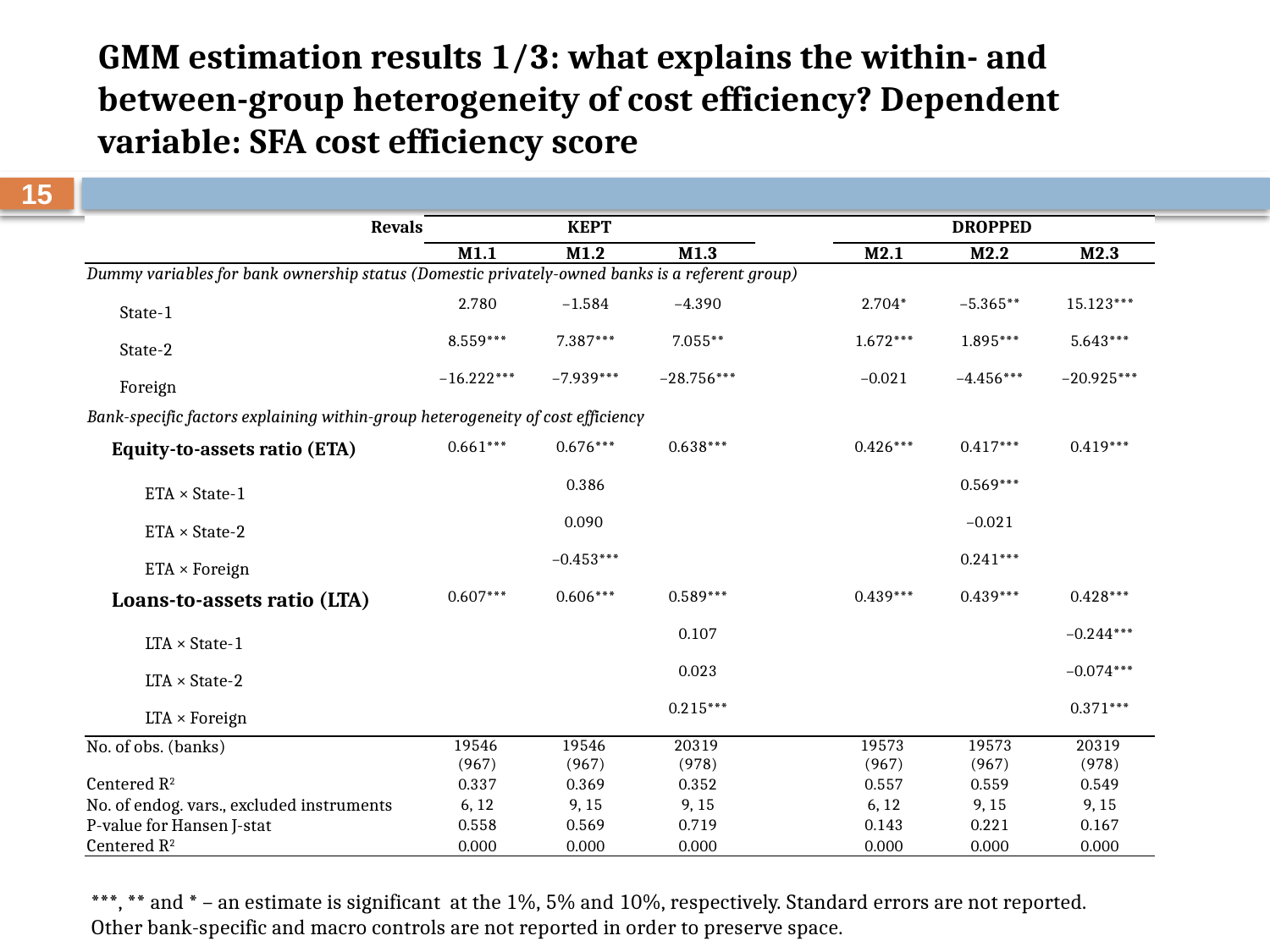

# GMM estimation results 1/3: what explains the within- and between-group heterogeneity of cost efficiency? Dependent variable: SFA cost efficiency score
15
| Revals | KEPT |  |  |  | DROPPED |  |  |
| --- | --- | --- | --- | --- | --- | --- | --- |
|  | M1.1 | M1.2 | M1.3 |  | M2.1 | M2.2 | M2.3 |
| Dummy variables for bank ownership status (Domestic privately-owned banks is a referent group) |  |  |  |  |  |  |  |
| State-1 | 2.780 | –1.584 | –4.390 |  | 2.704\* | –5.365\*\* | 15.123\*\*\* |
| State-2 | 8.559\*\*\* | 7.387\*\*\* | 7.055\*\* |  | 1.672\*\*\* | 1.895\*\*\* | 5.643\*\*\* |
| Foreign | –16.222\*\*\* | –7.939\*\*\* | –28.756\*\*\* |  | –0.021 | –4.456\*\*\* | –20.925\*\*\* |
| Bank-specific factors explaining within-group heterogeneity of cost efficiency |  |  |  |  |  |  |  |
| Equity-to-assets ratio (ETA) | 0.661\*\*\* | 0.676\*\*\* | 0.638\*\*\* |  | 0.426\*\*\* | 0.417\*\*\* | 0.419\*\*\* |
| ETA × State-1 |  | 0.386 |  |  |  | 0.569\*\*\* |  |
| ETA × State-2 |  | 0.090 |  |  |  | –0.021 |  |
| ETA × Foreign |  | –0.453\*\*\* |  |  |  | 0.241\*\*\* |  |
| Loans-to-assets ratio (LTA) | 0.607\*\*\* | 0.606\*\*\* | 0.589\*\*\* |  | 0.439\*\*\* | 0.439\*\*\* | 0.428\*\*\* |
| LTA × State-1 |  |  | 0.107 |  |  |  | –0.244\*\*\* |
| LTA × State-2 |  |  | 0.023 |  |  |  | –0.074\*\*\* |
| LTA × Foreign |  |  | 0.215\*\*\* |  |  |  | 0.371\*\*\* |
| No. of obs. (banks) | 19546 (967) | 19546 (967) | 20319 (978) |  | 19573 (967) | 19573 (967) | 20319 (978) |
| Centered R2 | 0.337 | 0.369 | 0.352 |  | 0.557 | 0.559 | 0.549 |
| No. of endog. vars., excluded instruments | 6, 12 | 9, 15 | 9, 15 |  | 6, 12 | 9, 15 | 9, 15 |
| P-value for Hansen J-stat | 0.558 | 0.569 | 0.719 |  | 0.143 | 0.221 | 0.167 |
| Centered R2 | 0.000 | 0.000 | 0.000 |  | 0.000 | 0.000 | 0.000 |
***, ** and * – an estimate is significant  at the 1%, 5% and 10%, respectively. Standard errors are not reported.
Other bank-specific and macro controls are not reported in order to preserve space.